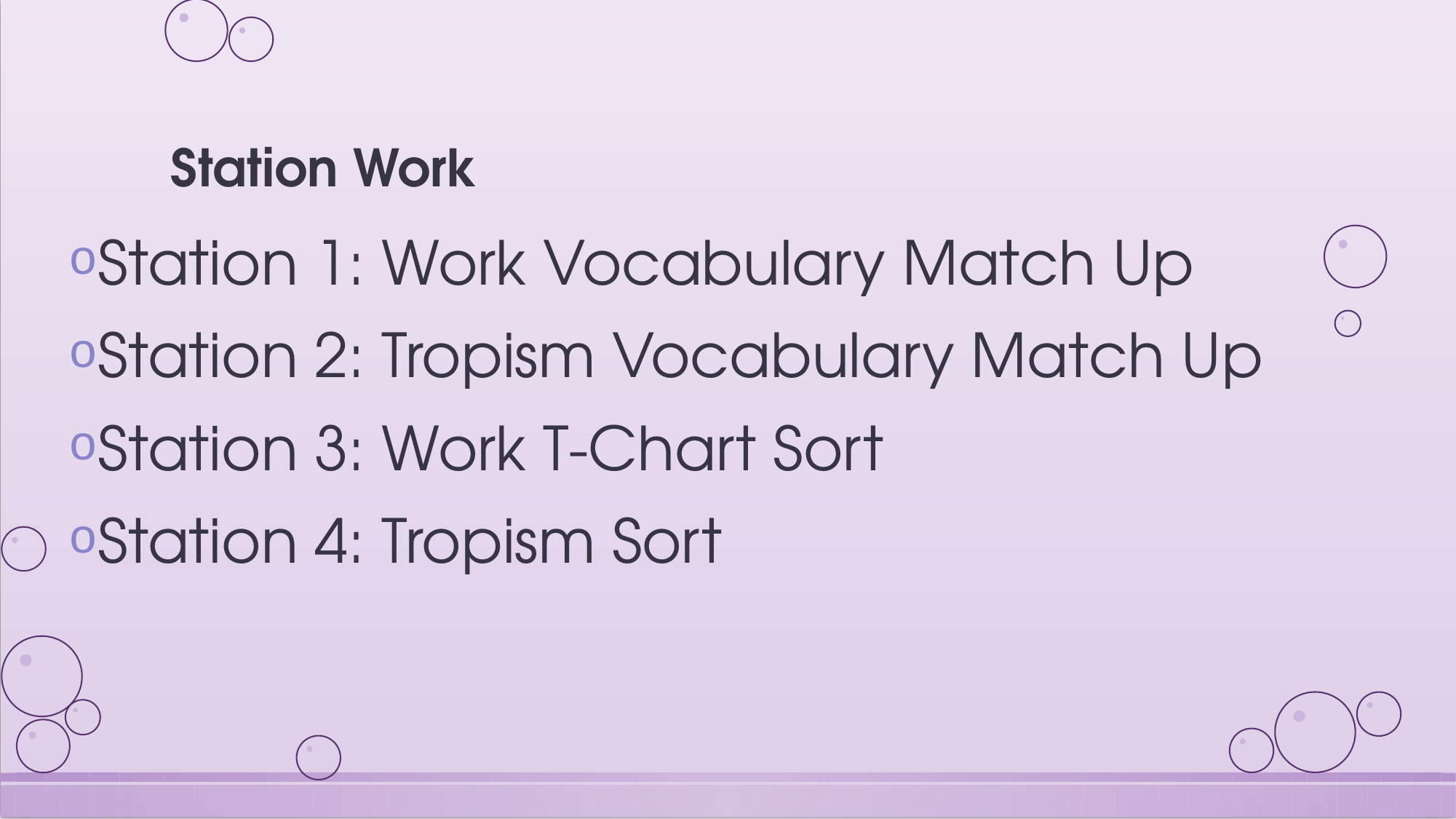

# Station Work
Station 1: Work Vocabulary Match Up
Station 2: Tropism Vocabulary Match Up
Station 3: Work T-Chart Sort
Station 4: Tropism Sort